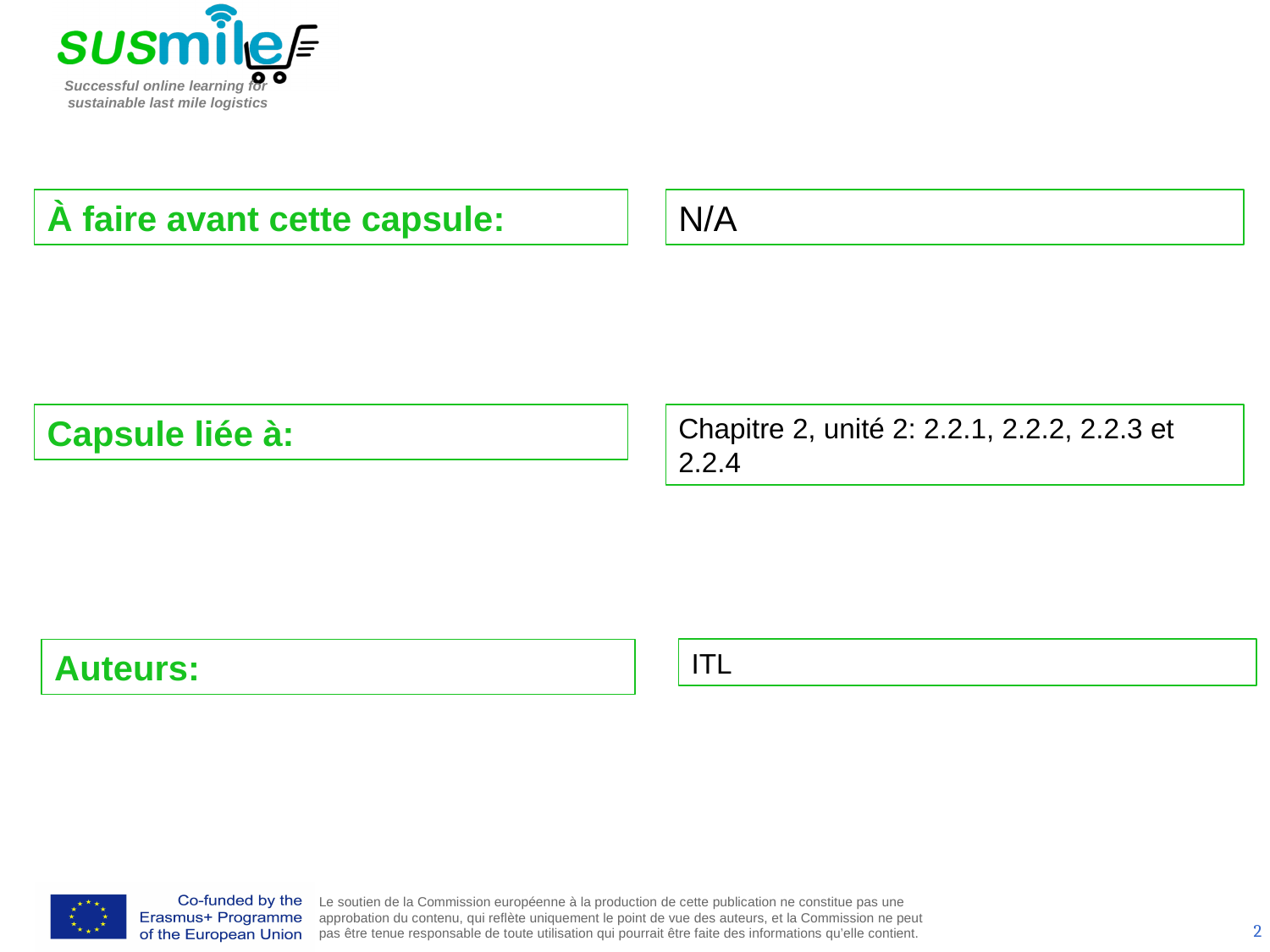

À faire avant cette capsule:
N/A
Capsule liée à:
Chapitre 2, unité 2: 2.2.1, 2.2.2, 2.2.3 et 2.2.4

Auteurs:
ITL
2